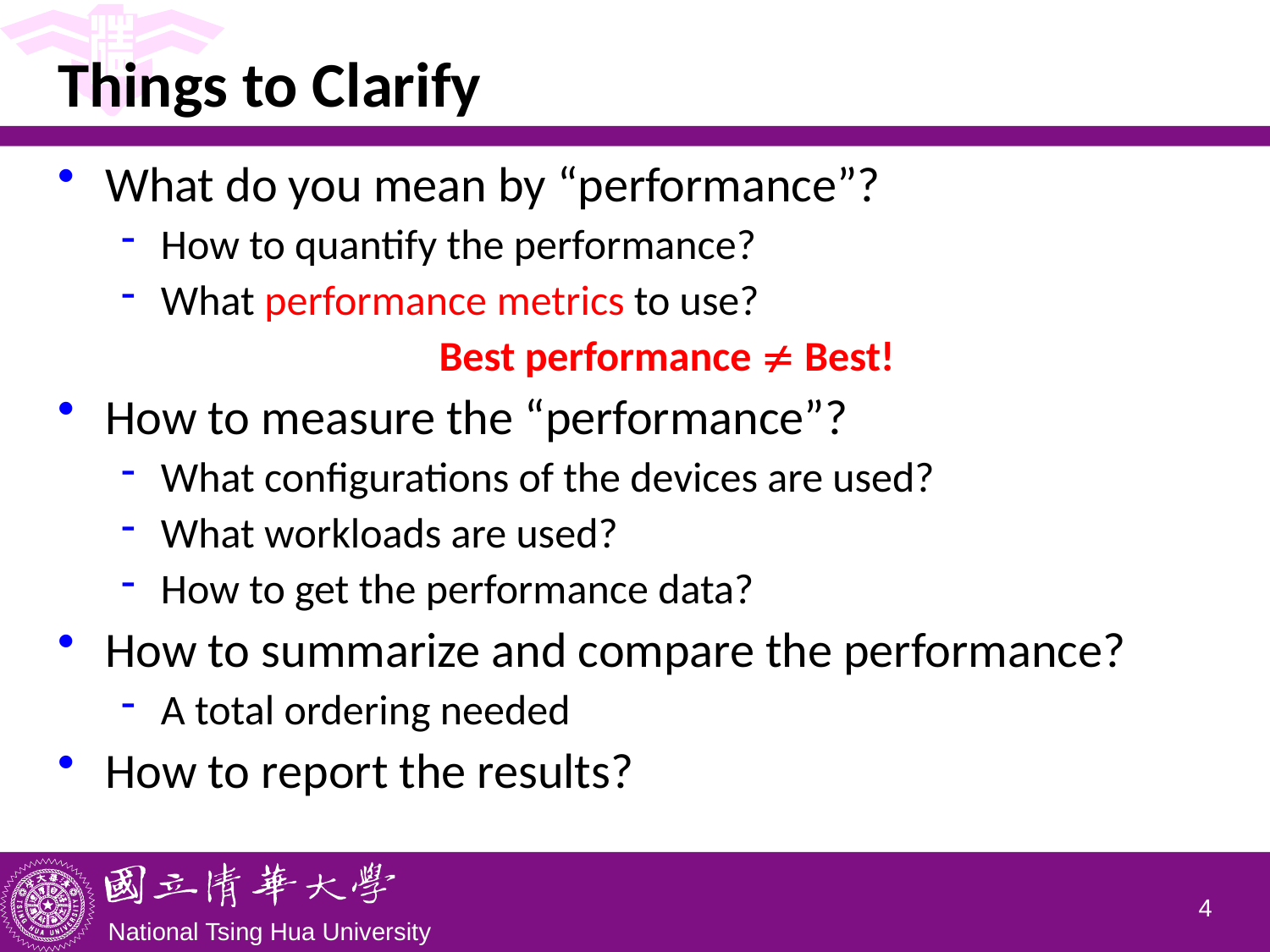

# Things to Clarify
What do you mean by “performance”?
How to quantify the performance?
What performance metrics to use?
Best performance ≠ Best!
How to measure the “performance”?
What configurations of the devices are used?
What workloads are used?
How to get the performance data?
How to summarize and compare the performance?
A total ordering needed
How to report the results?

4